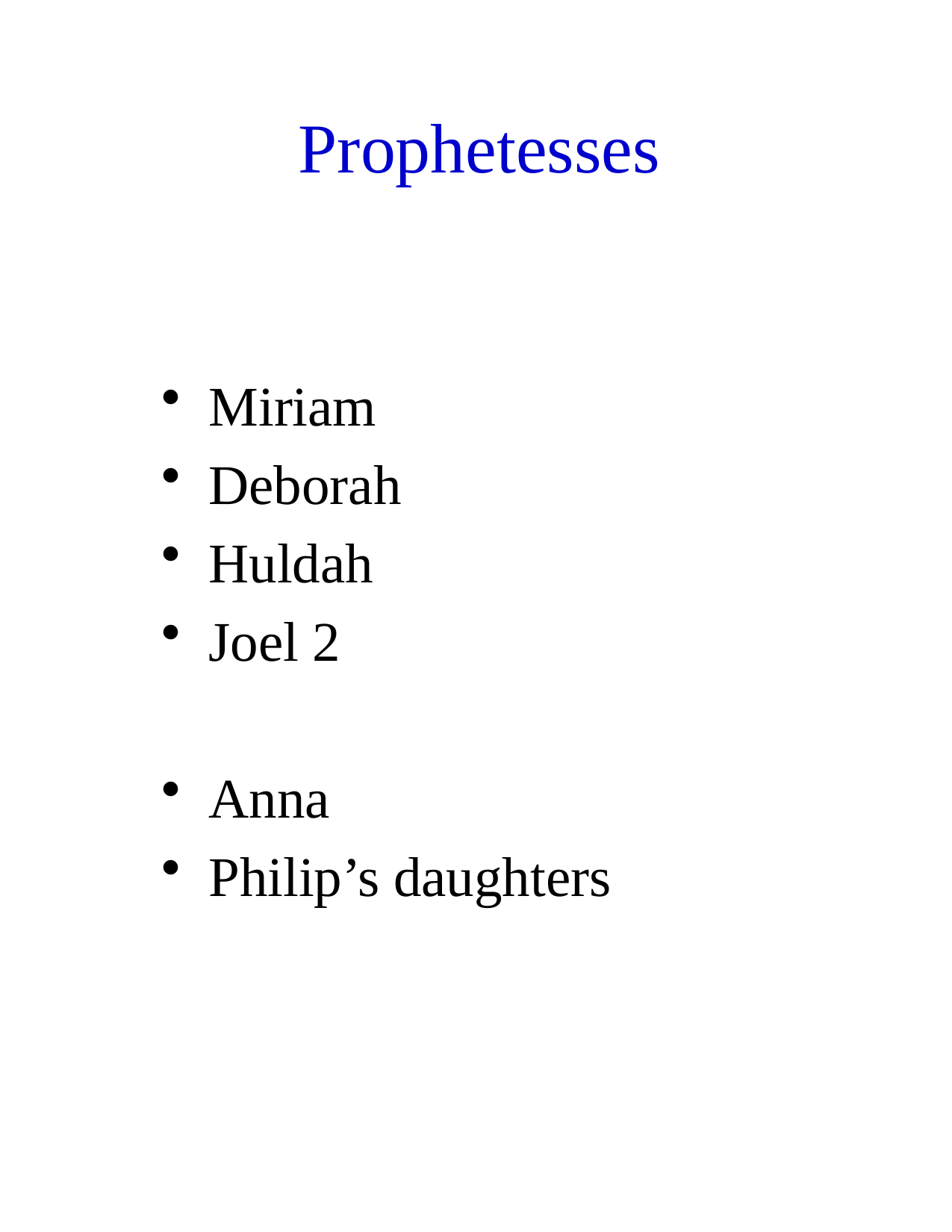

# Prophetesses
Miriam
Deborah
Huldah
Joel 2

Anna
Philip’s daughters